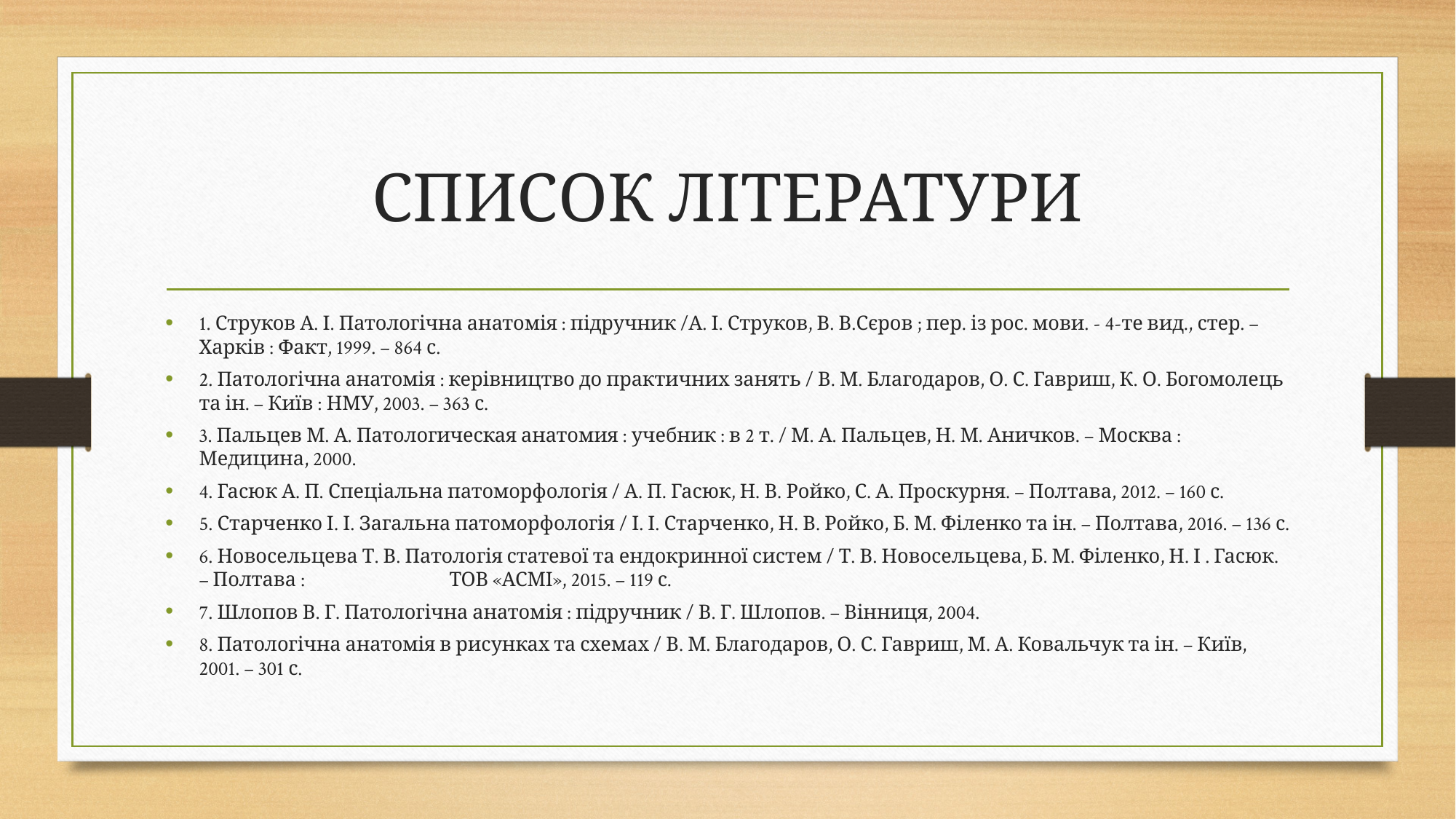

# СПИСОК ЛІТЕРАТУРИ
1. Струков А. І. Патологічна анатомія : підручник /А. І. Струков, В. В.Сєров ; пер. із рос. мови. - 4-те вид., стер. – Харків : Факт, 1999. – 864 с.
2. Патологічна анатомія : керівництво до практичних занять / В. М. Благодаров, О. С. Гавриш, К. О. Богомолець та ін. – Київ : НМУ, 2003. – 363 с.
3. Пальцев М. А. Патологическая анатомия : учебник : в 2 т. / М. А. Пальцев, Н. М. Аничков. – Москва : Медицина, 2000.
4. Гасюк А. П. Спеціальна патоморфологія / А. П. Гасюк, Н. В. Ройко, С. А. Проскурня. – Полтава, 2012. – 160 с.
5. Старченко І. І. Загальна патоморфологія / І. І. Старченко, Н. В. Ройко, Б. М. Філенко та ін. – Полтава, 2016. – 136 с.
6. Новосельцева Т. В. Патологія статевої та ендокринної систем / Т. В. Новосельцева, Б. М. Філенко, Н. І . Гасюк. – Полтава :                                 ТОВ «АСМІ», 2015. – 119 с.
7. Шлопов В. Г. Патологічна анатомія : підручник / В. Г. Шлопов. – Вінниця, 2004.
8. Патологічна анатомія в рисунках та схемах / В. М. Благодаров, О. С. Гавриш, М. А. Ковальчук та ін. – Київ, 2001. – 301 с.